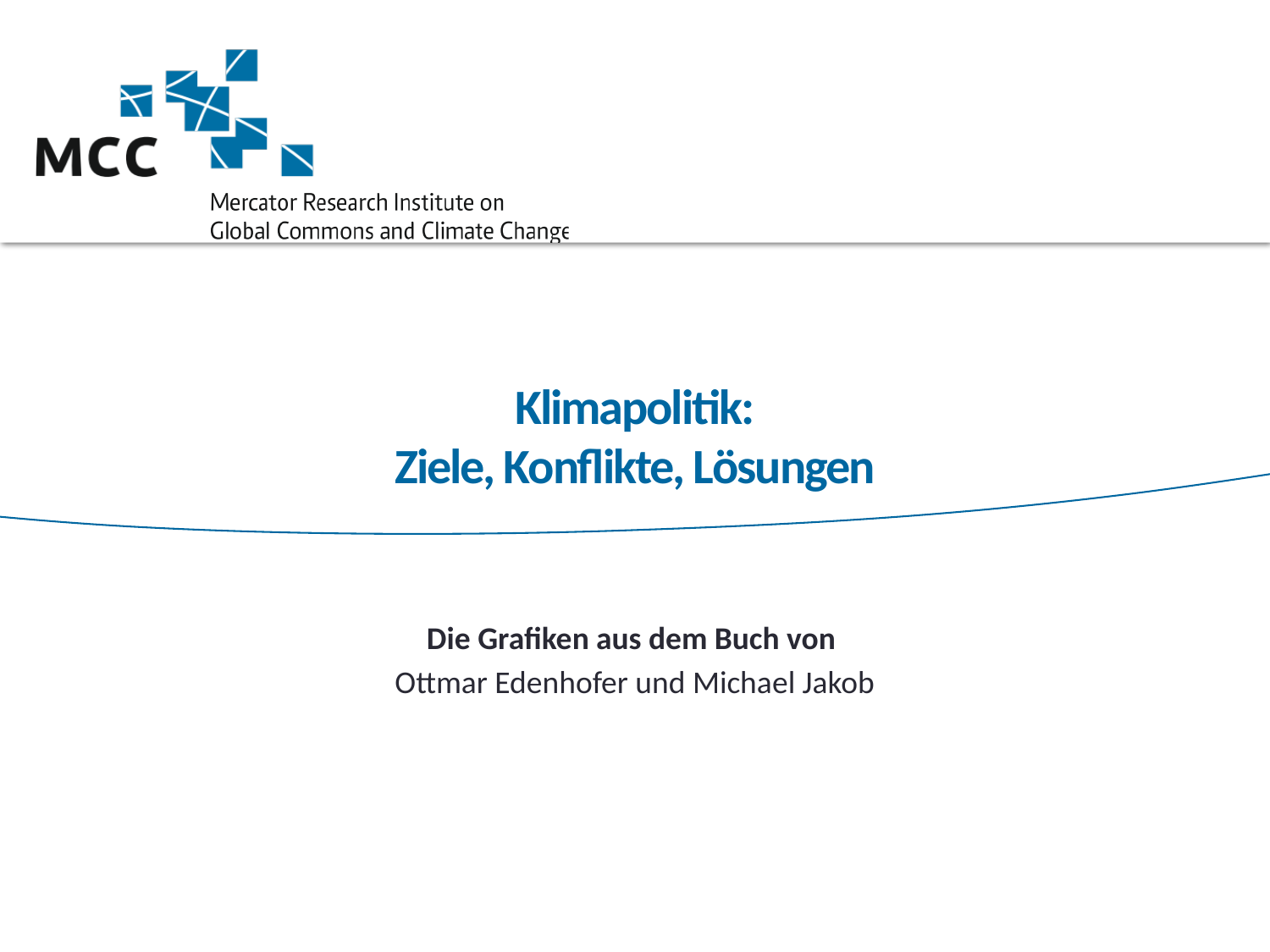

# Klimapolitik: Ziele, Konflikte, Lösungen

Die Grafiken aus dem Buch von
Ottmar Edenhofer und Michael Jakob